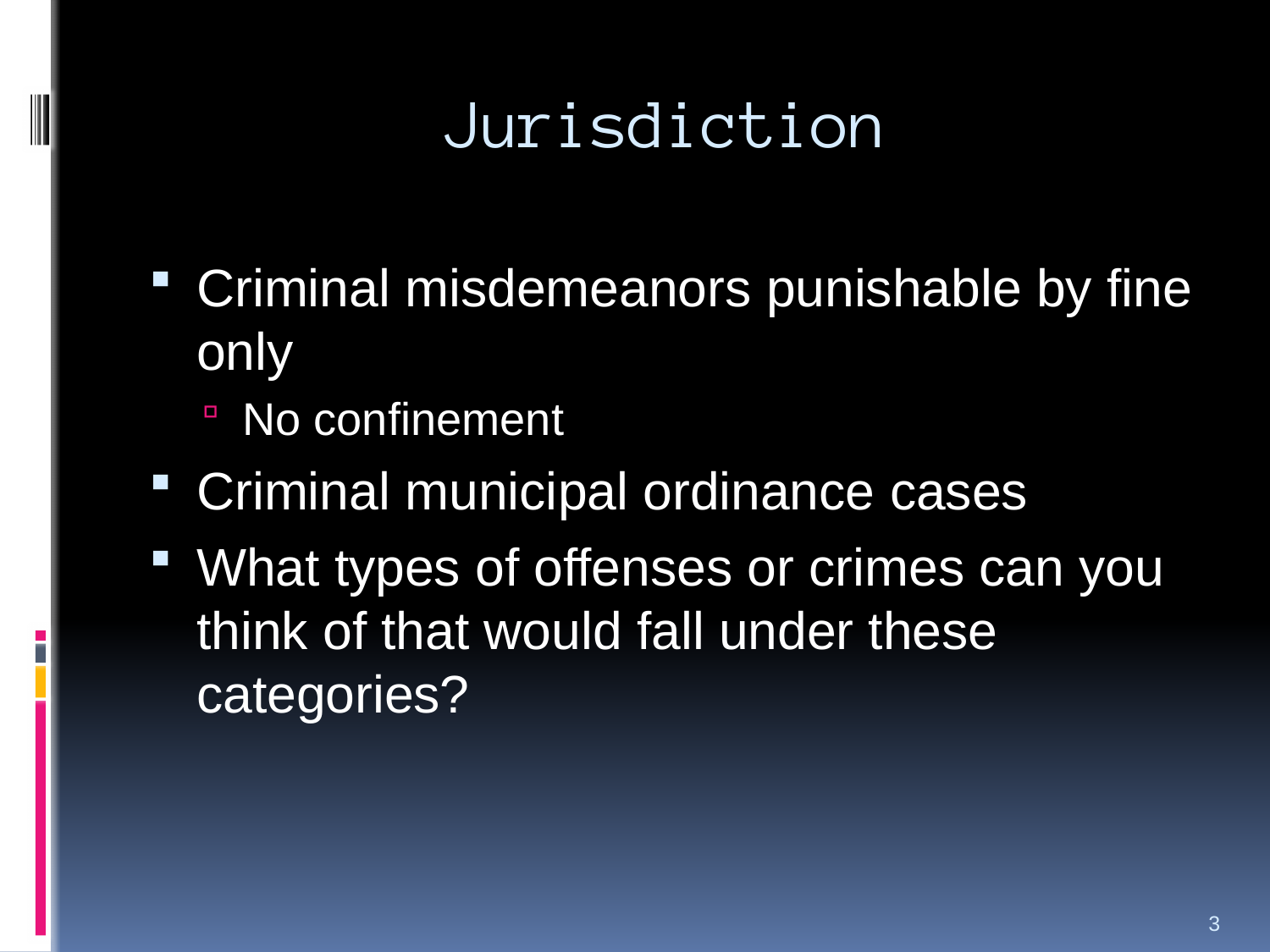

# Jurisdiction
Criminal misdemeanors punishable by fine only
No confinement
Criminal municipal ordinance cases
What types of offenses or crimes can you think of that would fall under these categories?
3